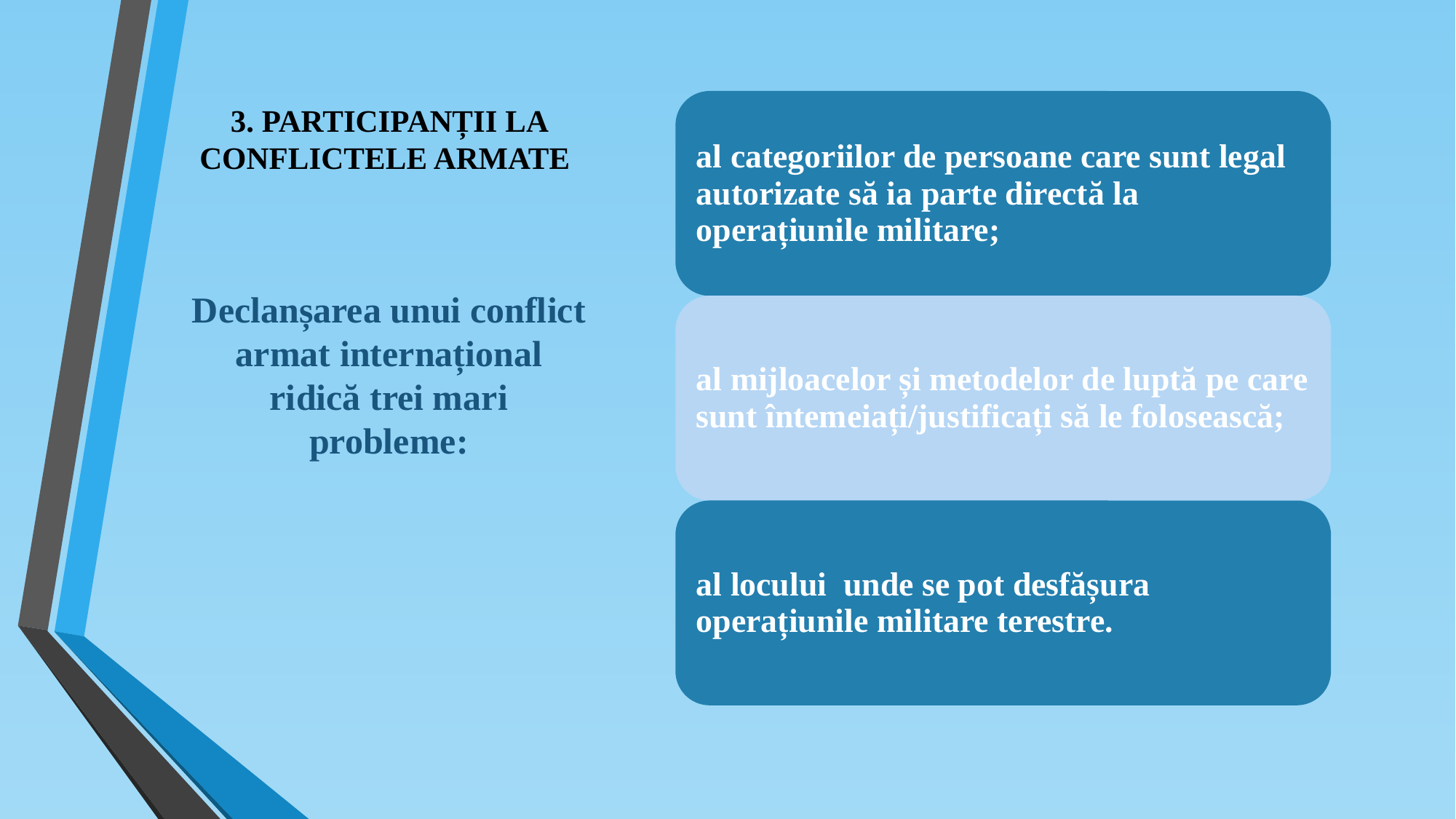

# 3. PARTICIPANȚII LA CONFLICTELE ARMATE
al categoriilor de persoane care sunt legal autorizate să ia parte directă la operațiunile militare;
al mijloacelor și metodelor de luptă pe care sunt întemeiați/justificați să le folosească;
al locului  unde se pot desfășura operațiunile militare terestre.
Declanșarea unui conflict armat internațional ridică trei mari probleme: